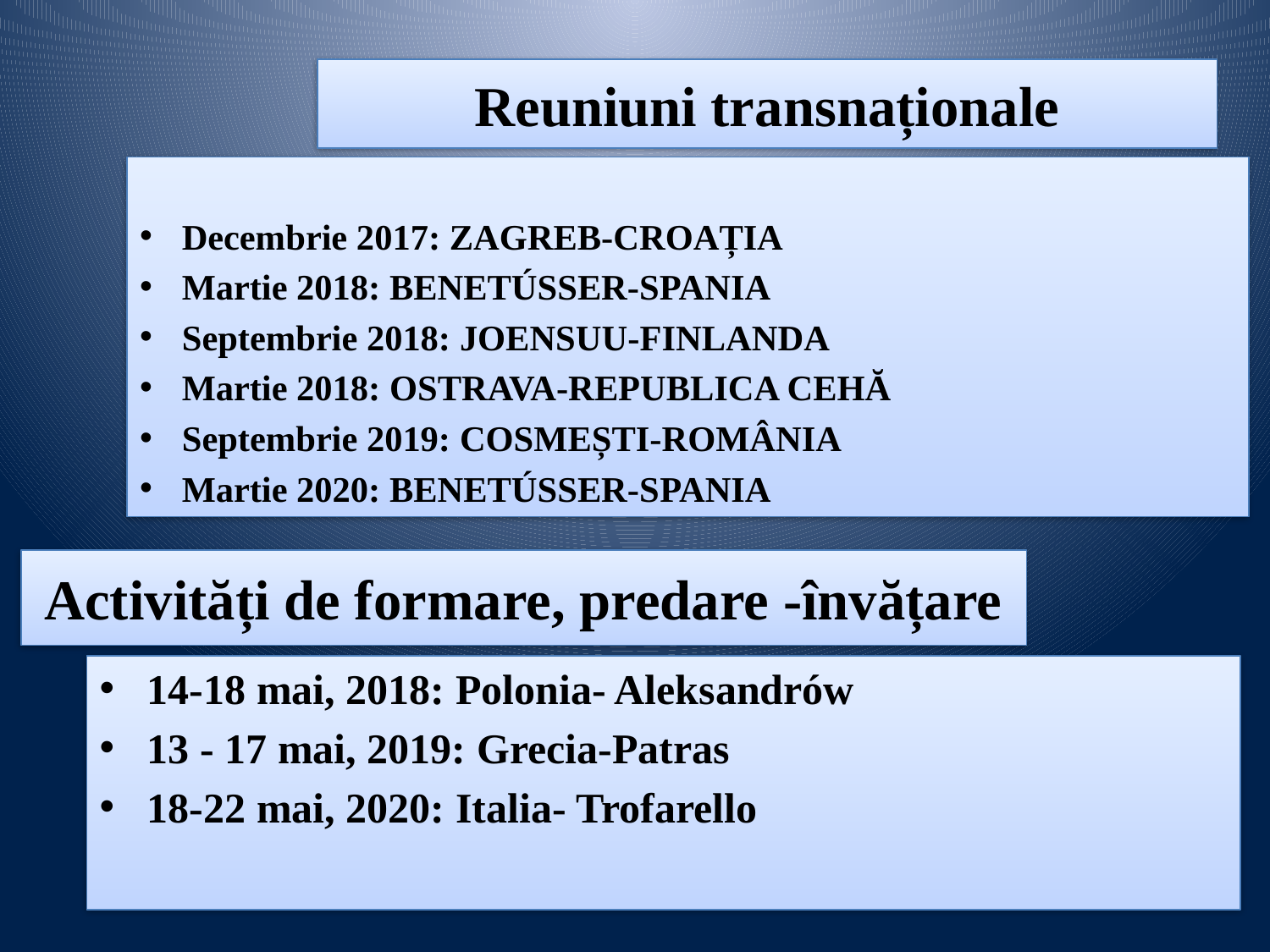

Reuniuni transnaționale

Decembrie 2017: ZAGREB-CROAȚIA
Martie 2018: BENETÚSSER-SPANIA
Septembrie 2018: JOENSUU-FINLANDA
Martie 2018: OSTRAVA-REPUBLICA CEHĂ
Septembrie 2019: COSMEȘTI-ROMÂNIA
Martie 2020: BENETÚSSER-SPANIA

# Activități de formare, predare -învățare
14-18 mai, 2018: Polonia- Aleksandrów
13 - 17 mai, 2019: Grecia-Patras
18-22 mai, 2020: Italia- Trofarello